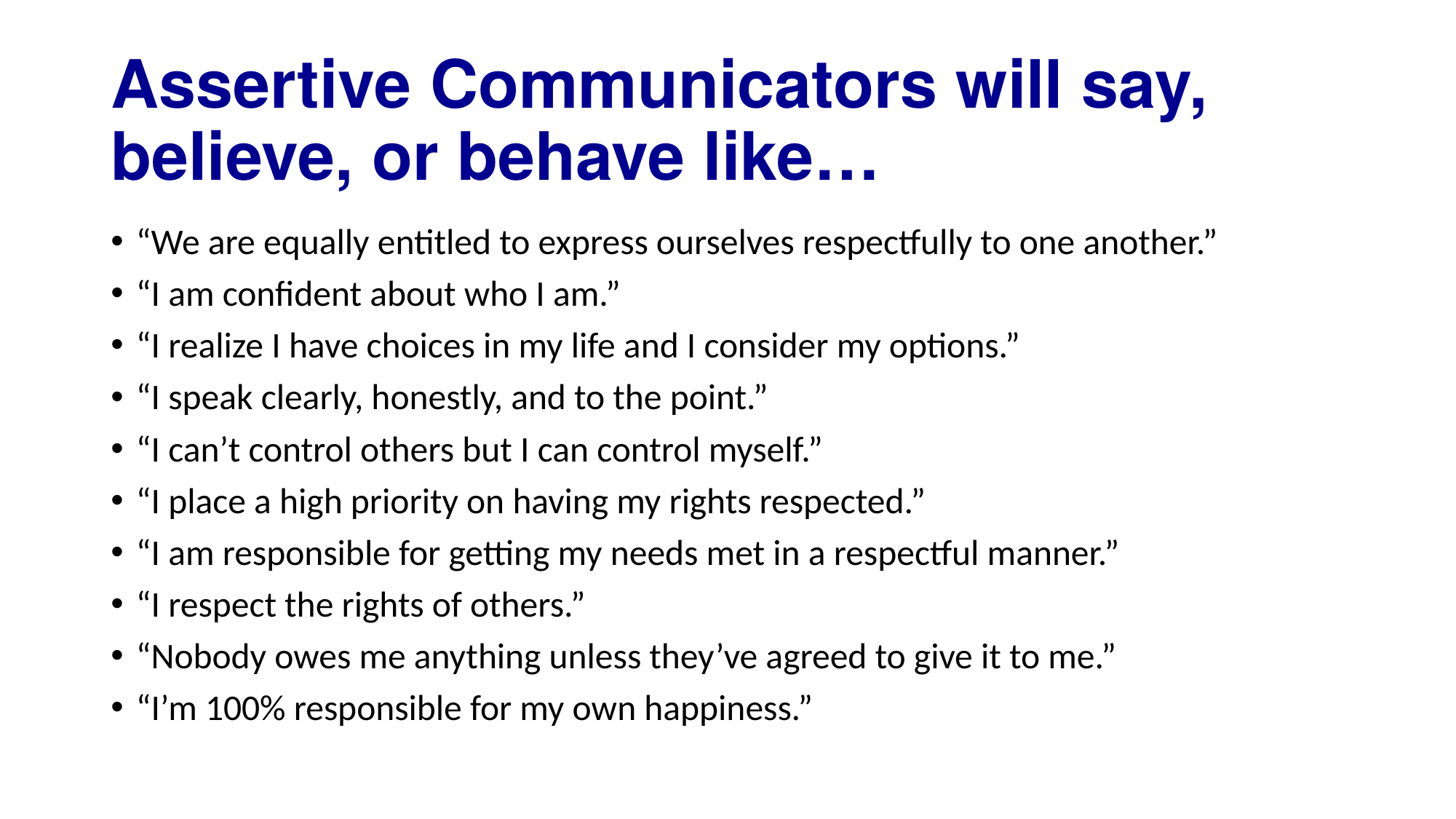

# Assertive Communicators will say, believe, or behave like…
“We are equally entitled to express ourselves respectfully to one another.”
“I am confident about who I am.”
“I realize I have choices in my life and I consider my options.”
“I speak clearly, honestly, and to the point.”
“I can’t control others but I can control myself.”
“I place a high priority on having my rights respected.”
“I am responsible for getting my needs met in a respectful manner.”
“I respect the rights of others.”
“Nobody owes me anything unless they’ve agreed to give it to me.”
“I’m 100% responsible for my own happiness.”